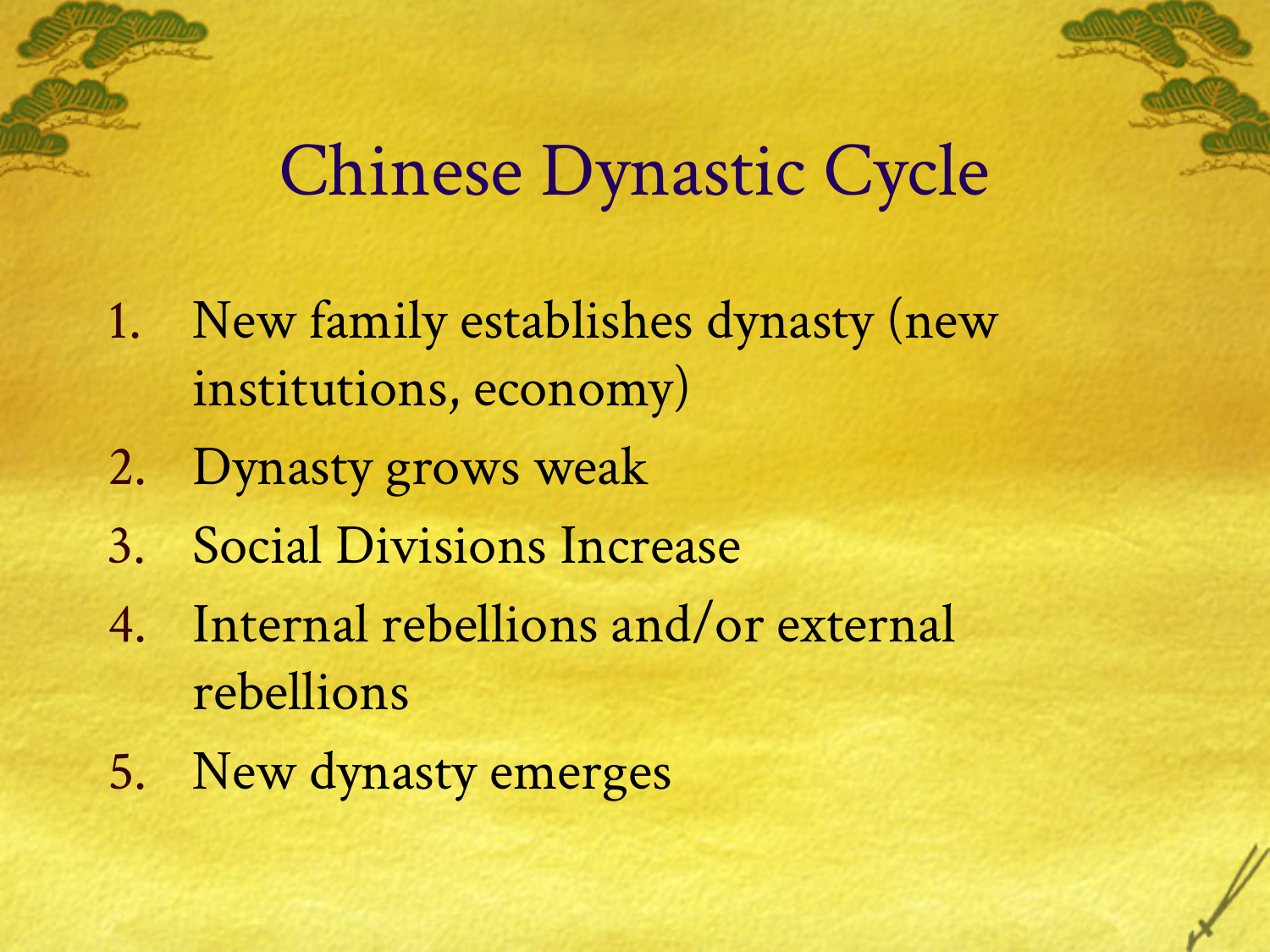

# Chinese Dynastic Cycle
New family establishes dynasty (new institutions, economy)
Dynasty grows weak
Social Divisions Increase
Internal rebellions and/or external rebellions
New dynasty emerges